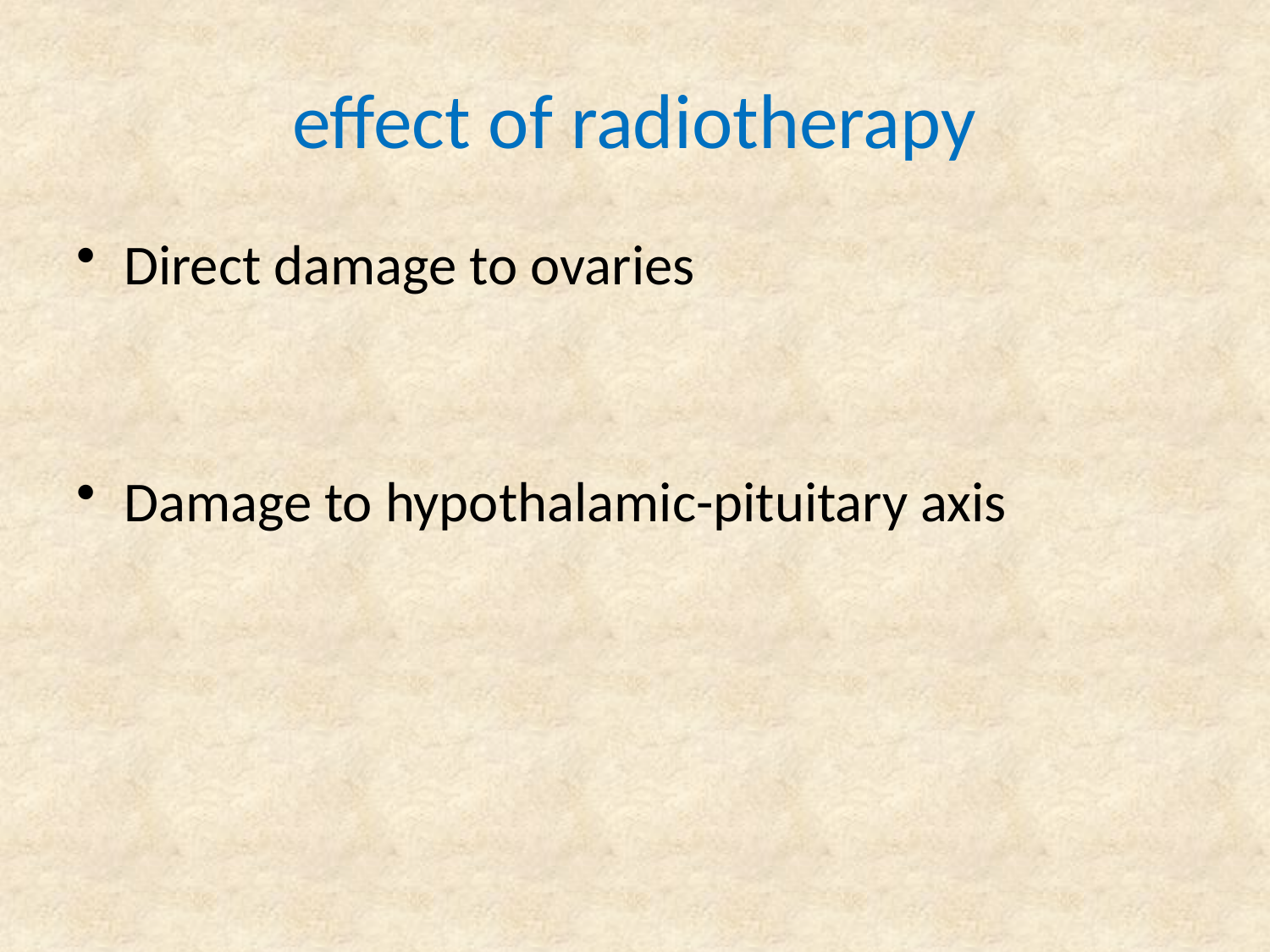

# effect of radiotherapy
Direct damage to ovaries

Damage to hypothalamic-pituitary axis